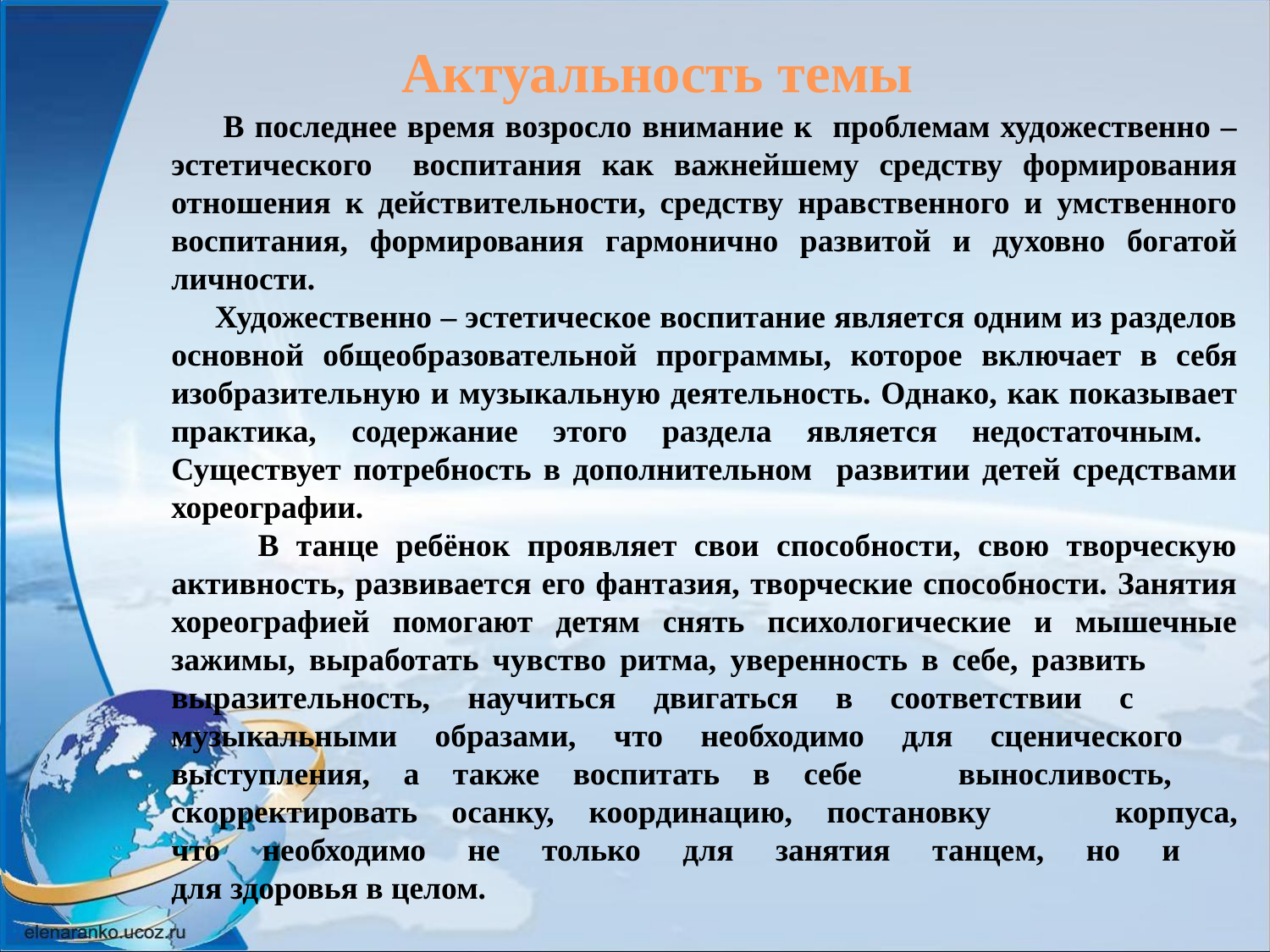

Актуальность темы
     В последнее время возросло внимание к  проблемам художественно – эстетического  воспитания как важнейшему средству формирования отношения к действительности, средству нравственного и умственного воспитания, формирования гармонично развитой и духовно богатой личности.
     Художественно – эстетическое воспитание является одним из разделов основной общеобразовательной программы, которое включает в себя изобразительную и музыкальную деятельность. Однако, как показывает практика, содержание этого раздела является недостаточным.  Существует потребность в дополнительном  развитии детей средствами хореографии.
     В танце ребёнок проявляет свои способности, свою творческую активность, развивается его фантазия, творческие способности. Занятия хореографией помогают детям снять психологические и мышечные зажимы, выработать чувство ритма, уверенность в себе, развить  	выразительность, научиться двигаться в соответствии с 	музыкальными образами, что необходимо для сценического 	выступления, а также воспитать в себе 	выносливость, 	скорректировать  осанку,  координацию,  постановку	корпуса, что необходимо не только для занятия танцем, но и 	для здоровья в целом.